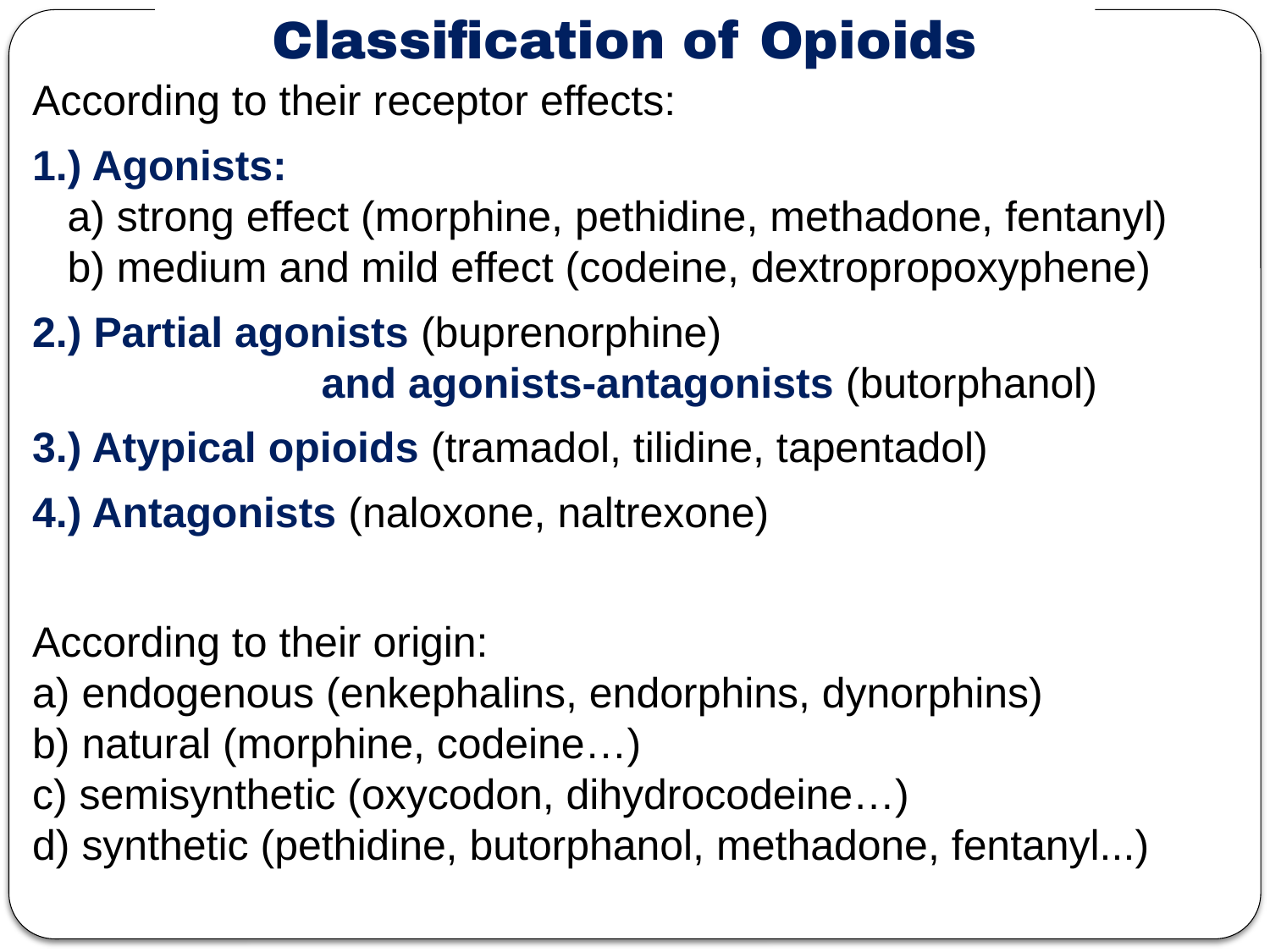

# Classification of Opioids
According to their receptor effects:
1.) Agonists:
a) strong effect (morphine, pethidine, methadone, fentanyl)
b) medium and mild effect (codeine, dextropropoxyphene)
2.) Partial agonists (buprenorphine)
  		and agonists-antagonists (butorphanol)
3.) Atypical opioids (tramadol, tilidine, tapentadol)
4.) Antagonists (naloxone, naltrexone)

According to their origin:
a) endogenous (enkephalins, endorphins, dynorphins)
b) natural (morphine, codeine…)
c) semisynthetic (oxycodon, dihydrocodeine…)
d) synthetic (pethidine, butorphanol, methadone, fentanyl...)